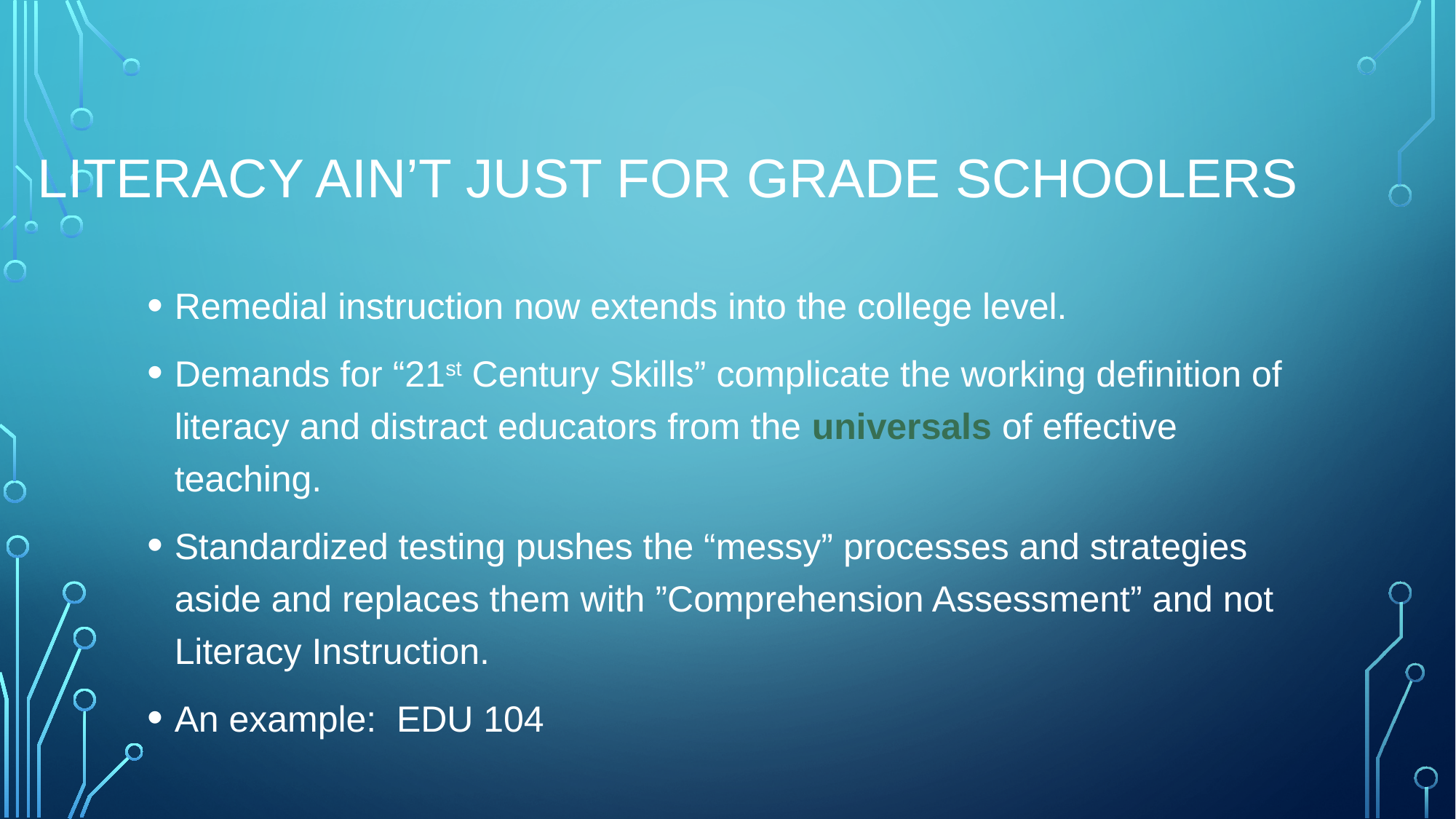

# Literacy ain’t JUST for grade schoolers
Remedial instruction now extends into the college level.
Demands for “21st Century Skills” complicate the working definition of literacy and distract educators from the universals of effective teaching.
Standardized testing pushes the “messy” processes and strategies aside and replaces them with ”Comprehension Assessment” and not Literacy Instruction.
An example:  EDU 104